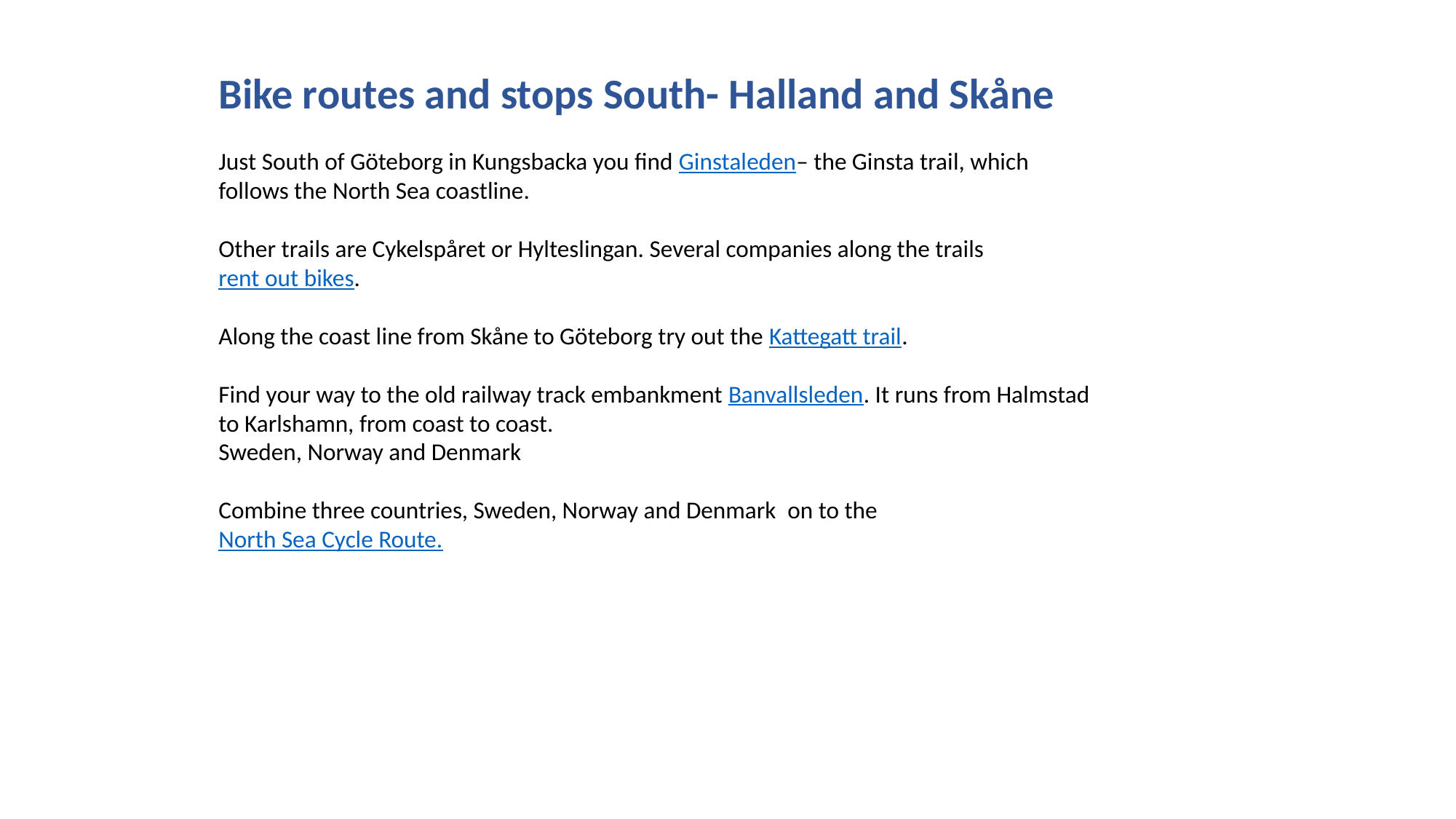

Bike routes and stops South- Halland and Skåne
Just South of Göteborg in Kungsbacka you find Ginstaleden– the Ginsta trail, which follows the North Sea coastline.

Other trails are Cykelspåret or Hylteslingan. Several companies along the trails rent out bikes.

Along the coast line from Skåne to Göteborg try out the Kattegatt trail.

Find your way to the old railway track embankment Banvallsleden. It runs from Halmstad to Karlshamn, from coast to coast.
Sweden, Norway and Denmark

Combine three countries, Sweden, Norway and Denmark  on to the North Sea Cycle Route.